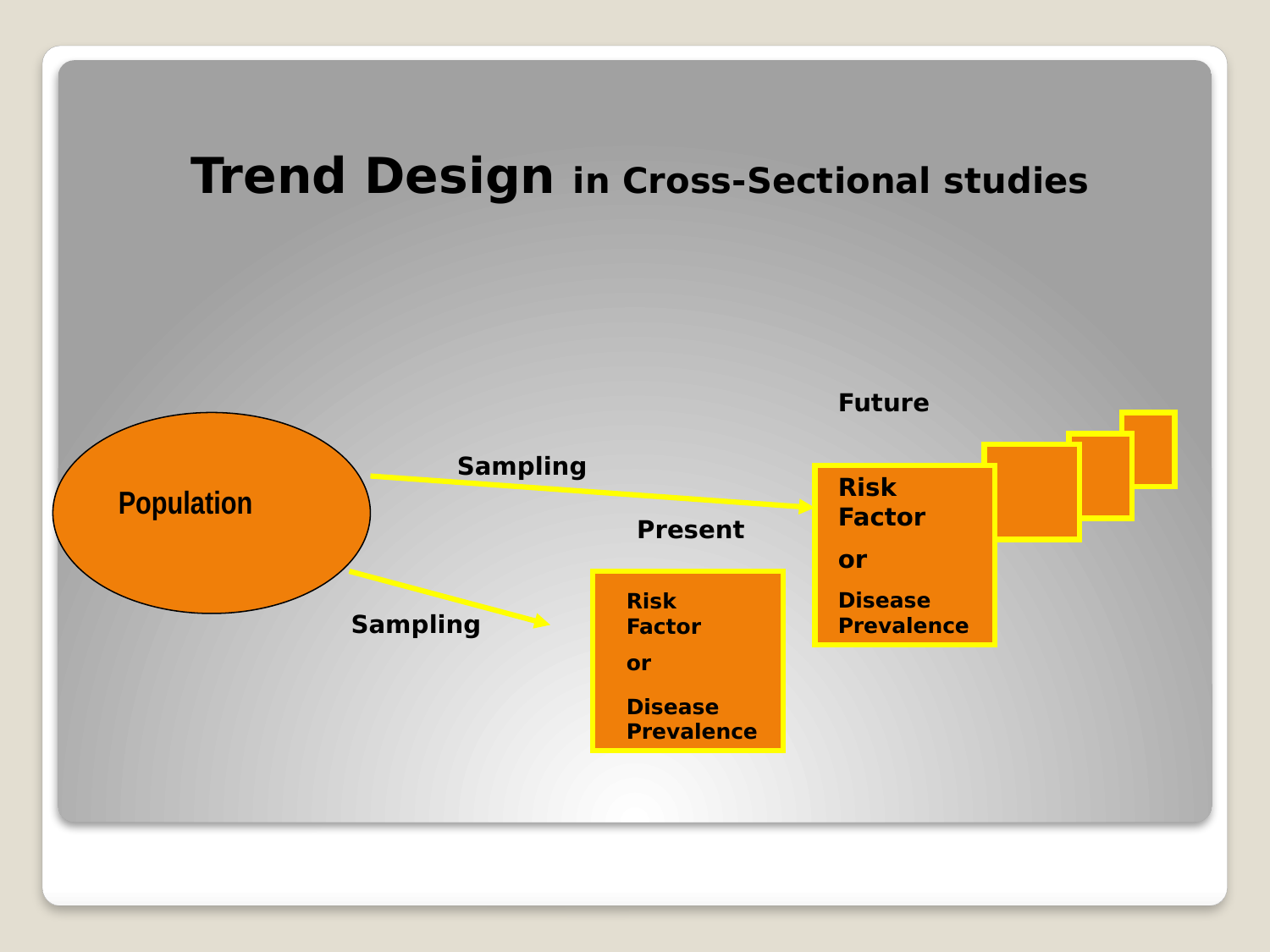

Trend Design in Cross-Sectional studies
Future

Sampling

Risk Factor
or
Population

Present

Disease Prevalence
Risk Factor
or
Sampling
Disease Prevalence